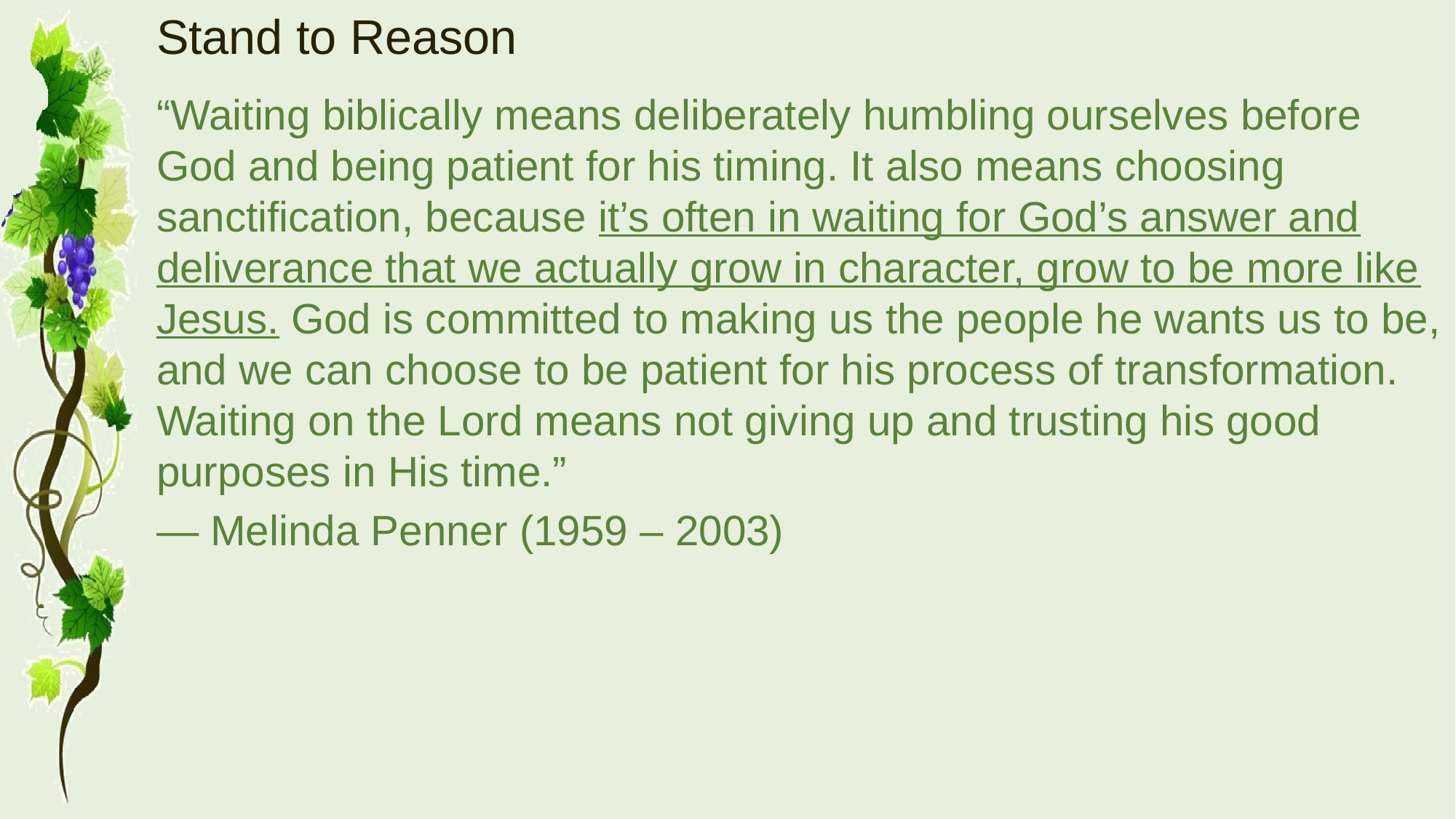

# Stand to Reason
“Waiting biblically means deliberately humbling ourselves before God and being patient for his timing. It also means choosing sanctification, because it’s often in waiting for God’s answer and deliverance that we actually grow in character, grow to be more like Jesus. God is committed to making us the people he wants us to be, and we can choose to be patient for his process of transformation. Waiting on the Lord means not giving up and trusting his good purposes in His time.”
— Melinda Penner (1959 – 2003)